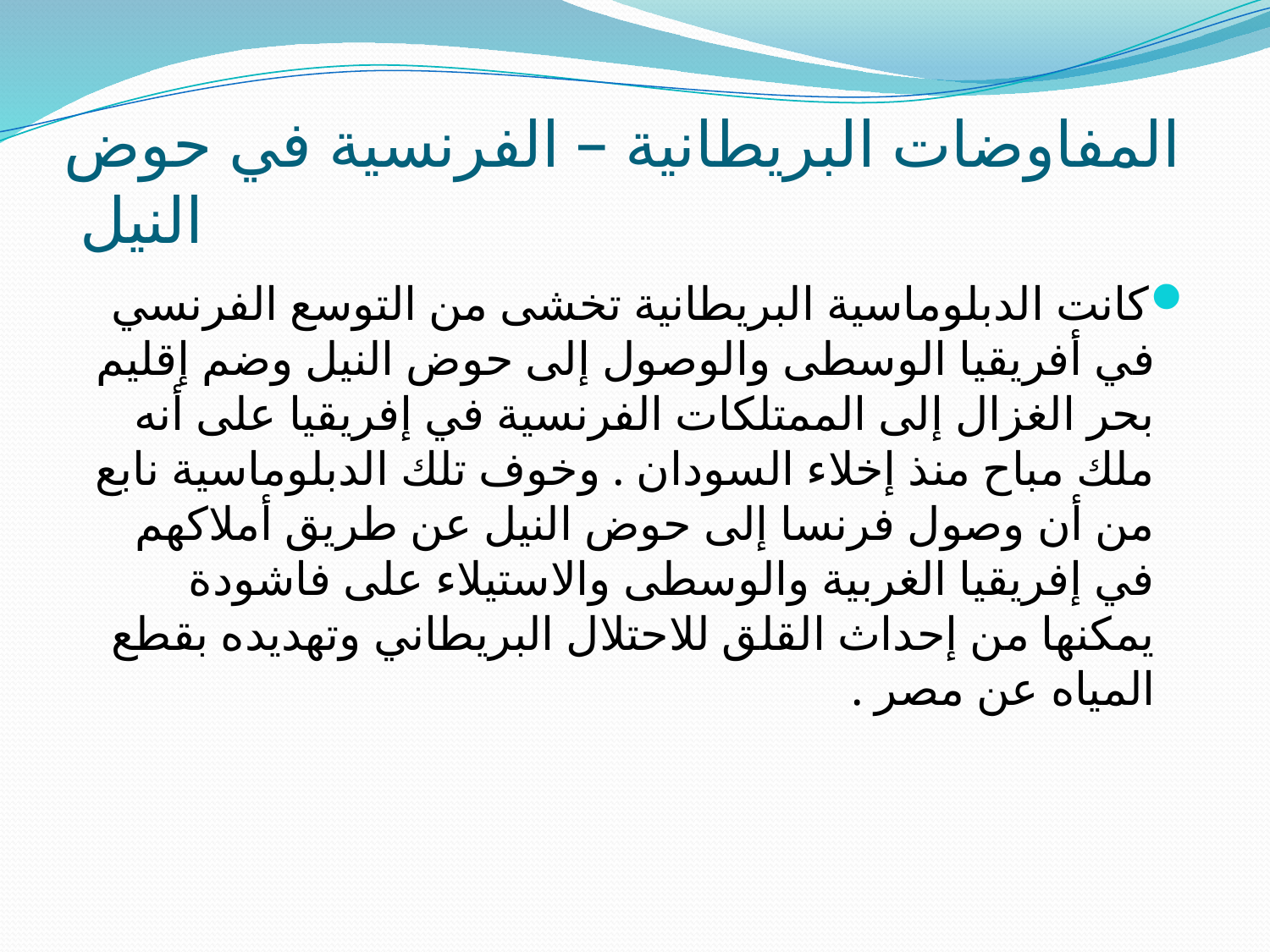

# المفاوضات البريطانية – الفرنسية في حوض النيل
كانت الدبلوماسية البريطانية تخشى من التوسع الفرنسي في أفريقيا الوسطى والوصول إلى حوض النيل وضم إقليم بحر الغزال إلى الممتلكات الفرنسية في إفريقيا على أنه ملك مباح منذ إخلاء السودان . وخوف تلك الدبلوماسية نابع من أن وصول فرنسا إلى حوض النيل عن طريق أملاكهم في إفريقيا الغربية والوسطى والاستيلاء على فاشودة يمكنها من إحداث القلق للاحتلال البريطاني وتهديده بقطع المياه عن مصر .